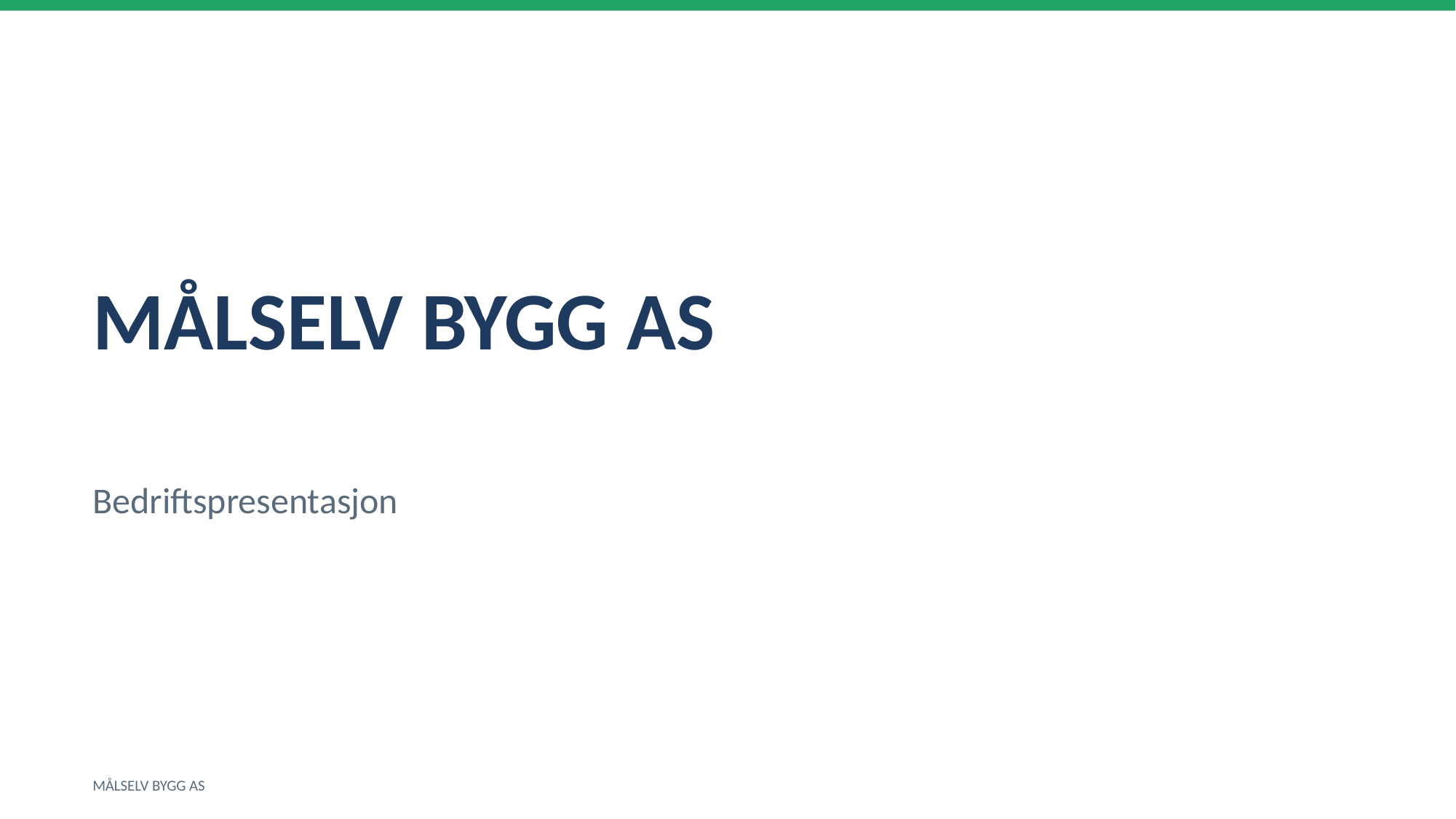

MÅLSELV BYGG AS
Bedriftspresentasjon
MÅLSELV BYGG AS